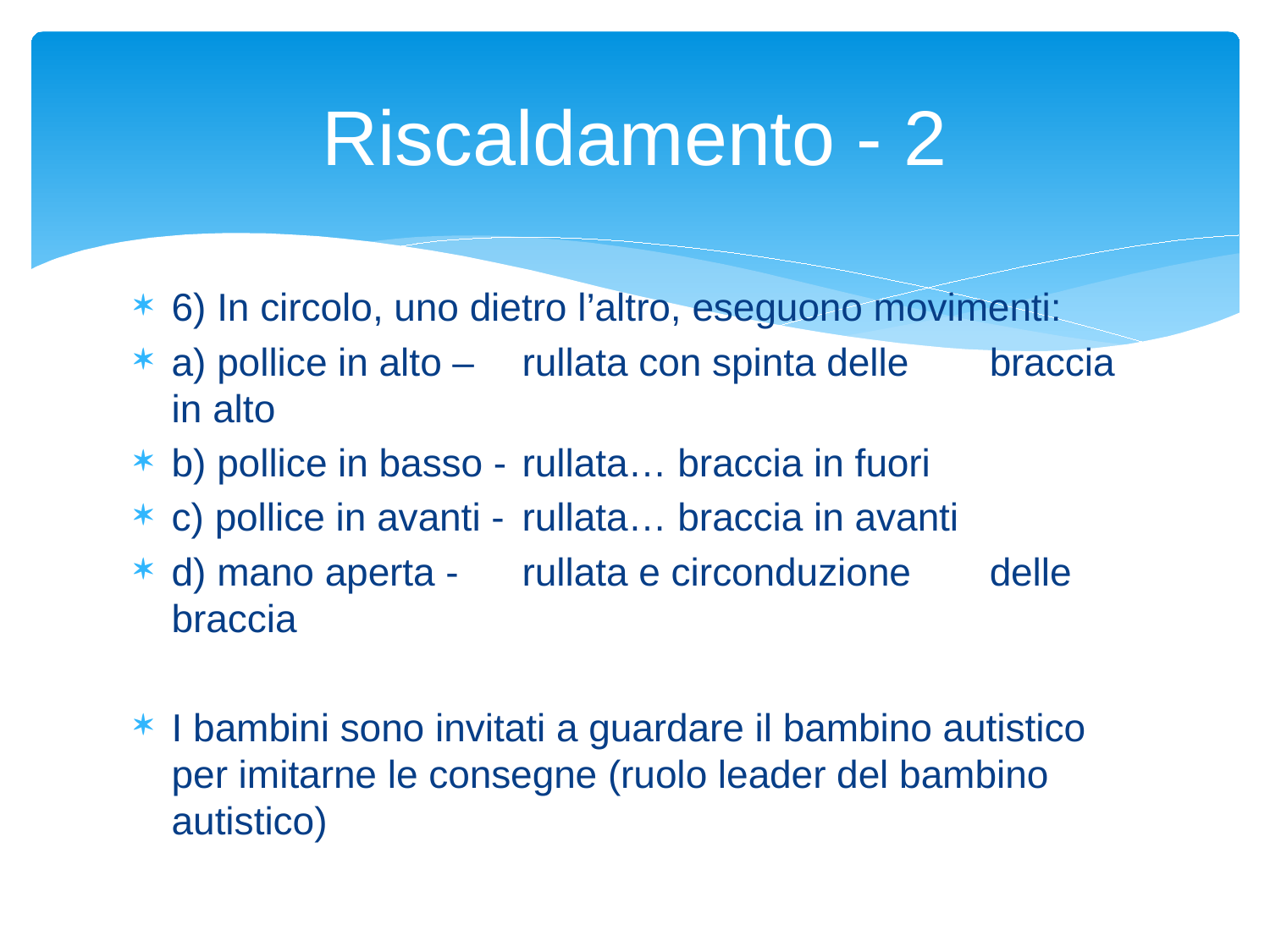

# Riscaldamento - 2
6) In circolo, uno dietro l’altro, eseguono movimenti:
a) pollice in alto – 		rullata con spinta delle 					braccia in alto
b) pollice in basso - 		rullata… braccia in fuori
c) pollice in avanti -		rullata… braccia in avanti
d) mano aperta - 		rullata e circonduzione 					delle braccia

I bambini sono invitati a guardare il bambino autistico per imitarne le consegne (ruolo leader del bambino autistico)